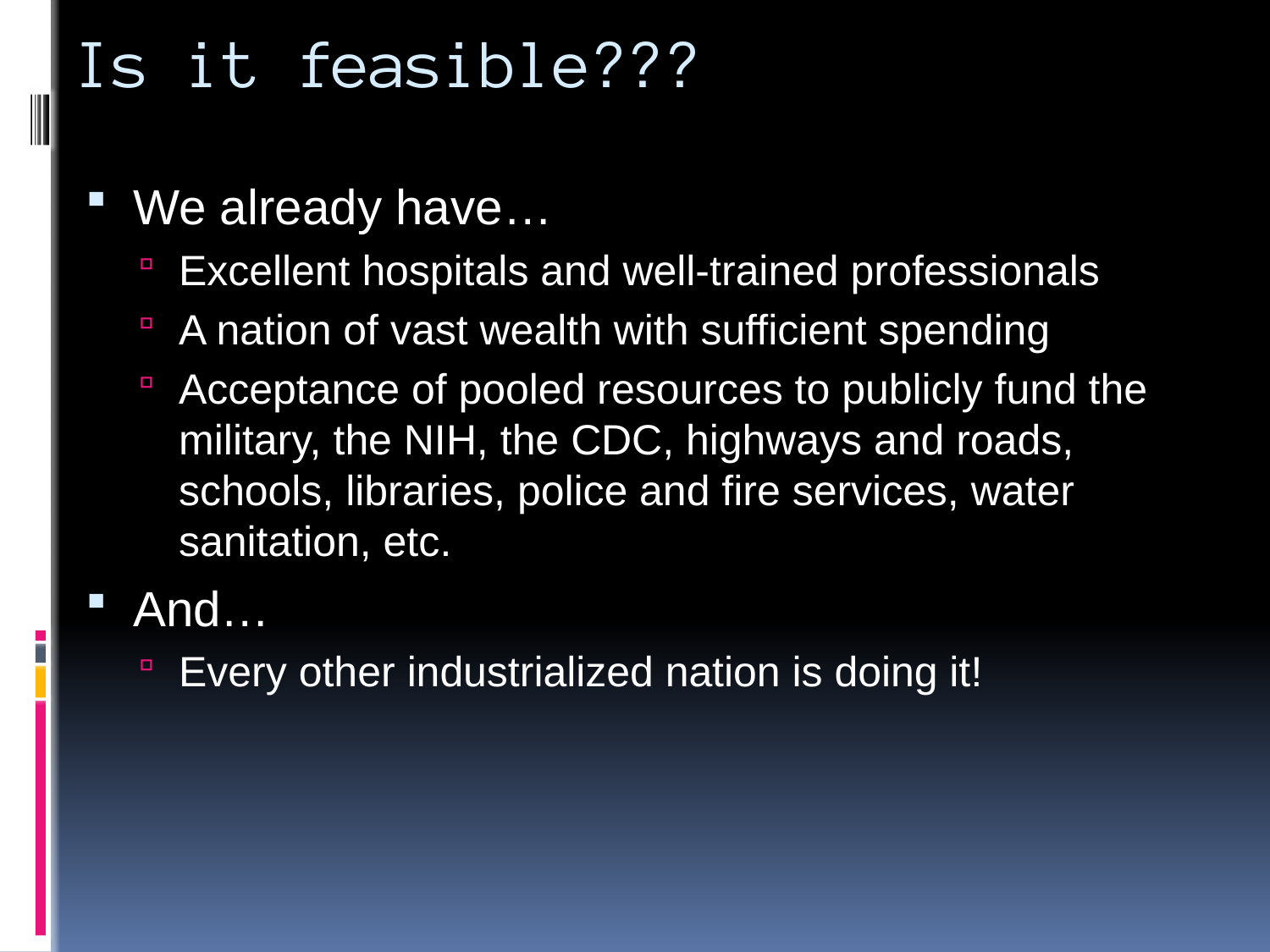

# Is it feasible???
We already have…
Excellent hospitals and well-trained professionals
A nation of vast wealth with sufficient spending
Acceptance of pooled resources to publicly fund the military, the NIH, the CDC, highways and roads, schools, libraries, police and fire services, water sanitation, etc.
And…
Every other industrialized nation is doing it!